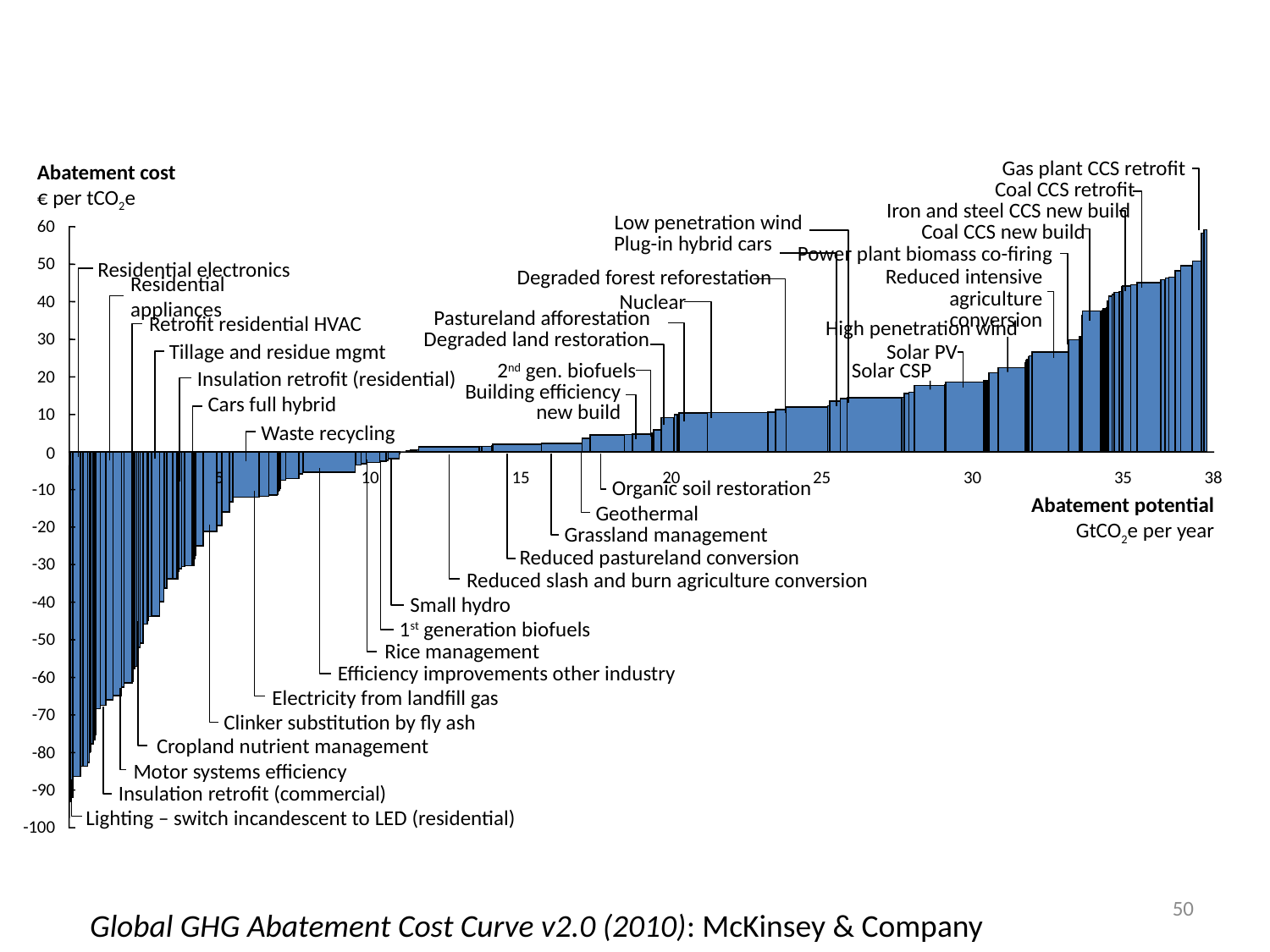

GLOBAL  LEVEL: Carbon Marginal Abatement Curves:
Gas plant CCS retrofit
Abatement cost
€ per tCO2e

Coal CCS retrofit

Iron and steel CCS new build

Low penetration wind
Coal CCS new build

Plug-in hybrid cars
Power plant biomass co-firing

Residential electronics
Reduced intensive agriculture conversion
Degraded forest reforestation

Residential appliances

Nuclear

Pastureland afforestation
Retrofit residential HVAC
High penetration wind

Degraded land restoration

Tillage and residue mgmt
Solar PV

2nd gen. biofuels
Solar CSP
Insulation retrofit (residential)

Building efficiency new build
Cars full hybrid

Waste recycling

Organic soil restoration

Abatement potential
GtCO2e per year
Geothermal
Grassland management

Reduced pastureland conversion
Reduced slash and burn agriculture conversion
Small hydro
1st generation biofuels

Rice management
Efficiency improvements other industry
Electricity from landfill gas

Clinker substitution by fly ash
Cropland nutrient management
Motor systems efficiency

Insulation retrofit (commercial)
Lighting – switch incandescent to LED (residential)
60

50

40

30

20

10

0

5
10
15
20
25
30
35
38
-10

-20

-30

-40

-50

-60

-70

-80

-90

-100

50
	Global GHG Abatement Cost Curve v2.0 (2010): McKinsey & Company